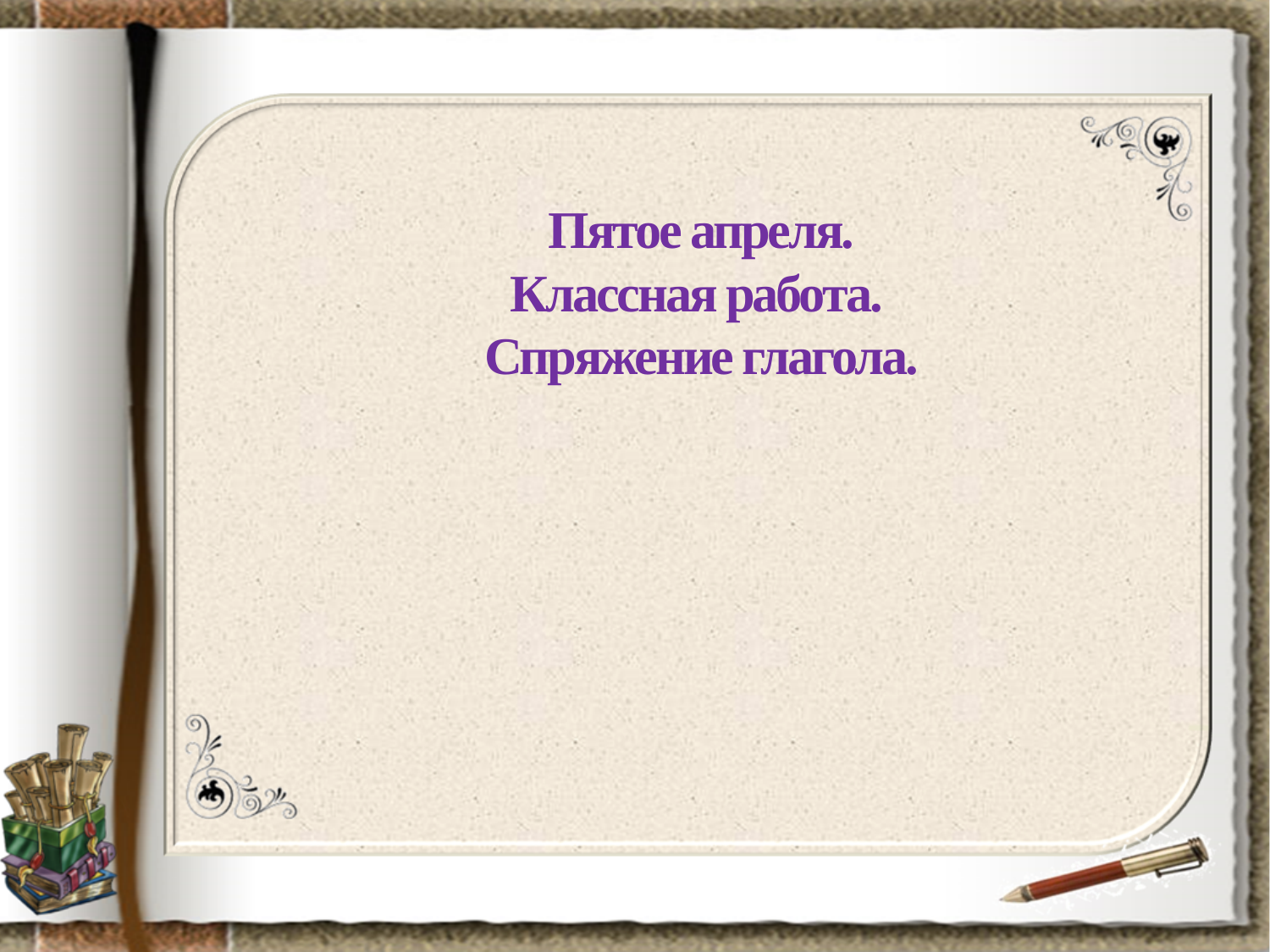

# Пятое апреля. Классная работа. Спряжение глагола.